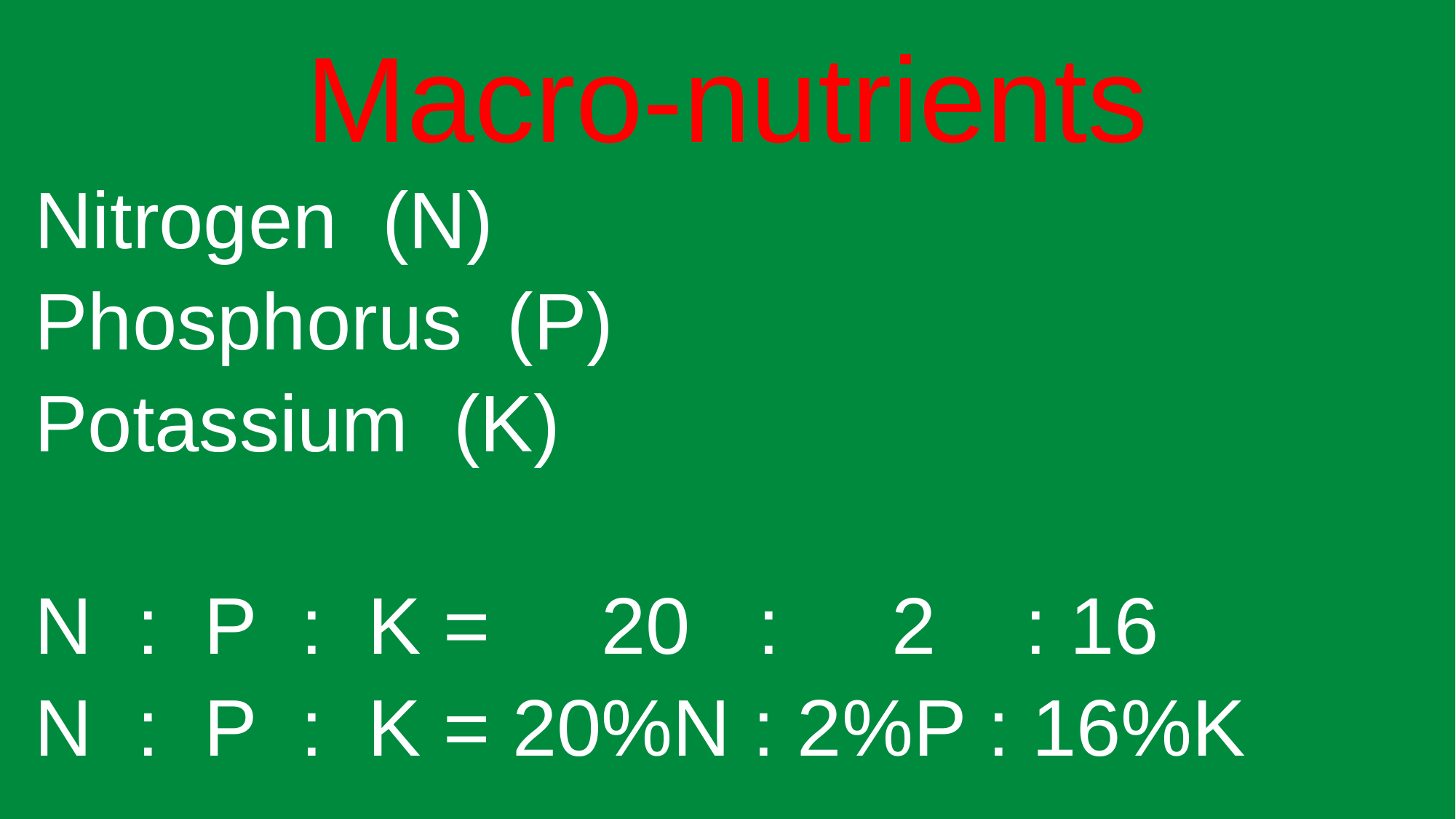

# Macro-nutrients
Nitrogen  (N)
Phosphorus  (P)
Potassium  (K)

N  :  P  :  K =     20   :     2    : 16
N  :  P  :  K = 20%N : 2%P : 16%K